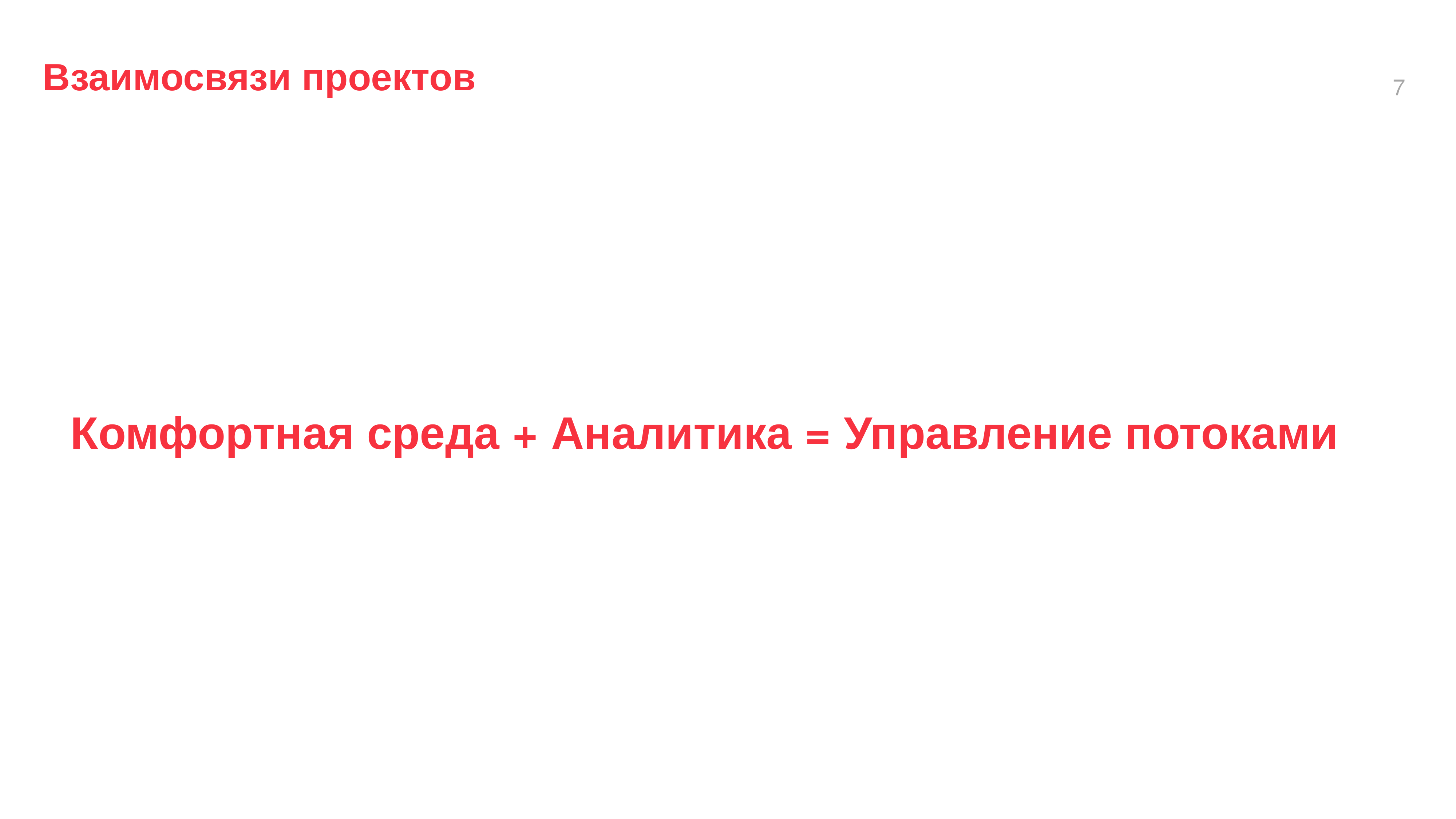

Взаимосвязи проектов
7
Комфортная среда + Аналитика = Управление потоками